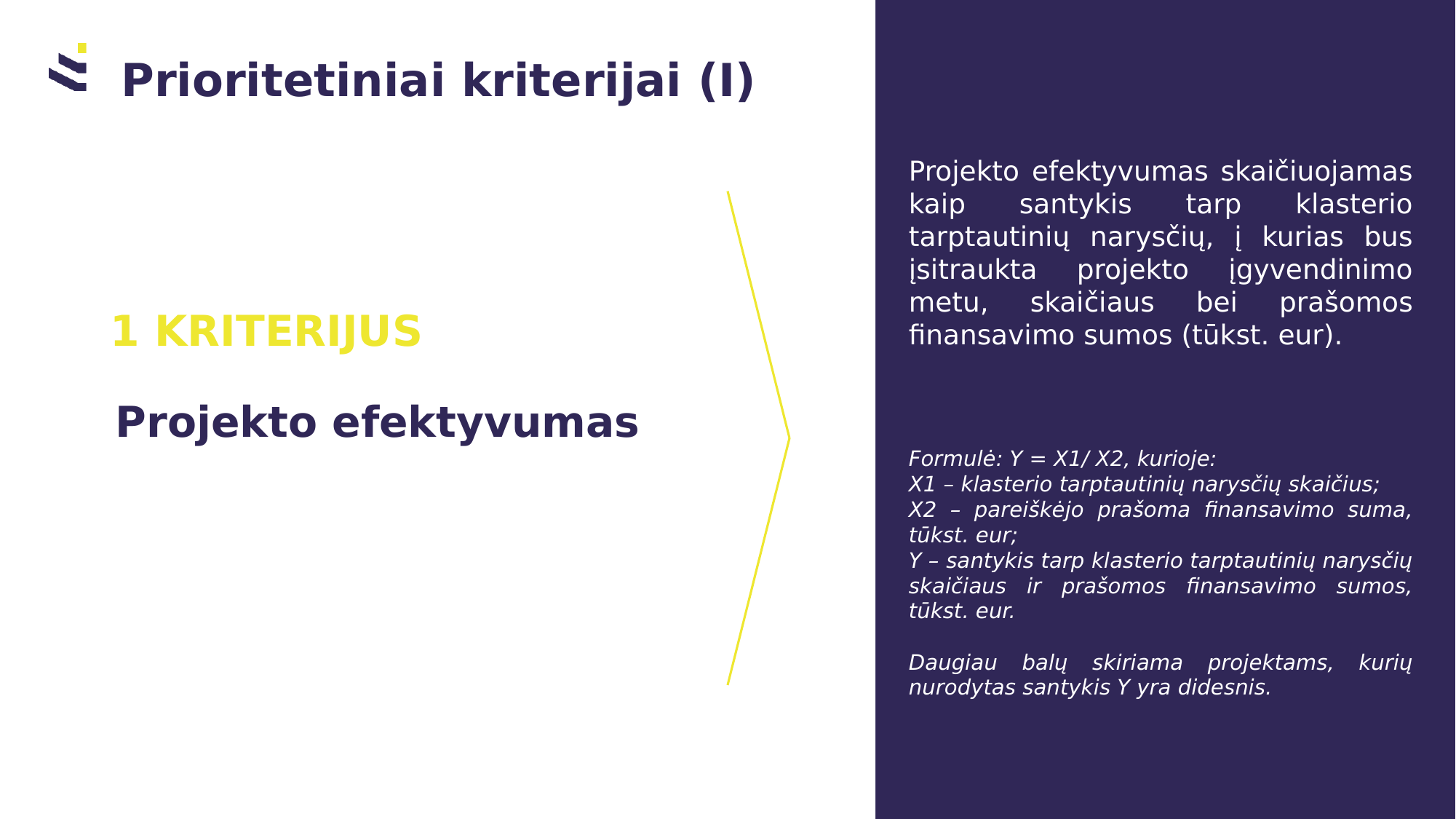

Prioritetiniai kriterijai (I)
Projekto efektyvumas skaičiuojamas kaip santykis tarp klasterio tarptautinių narysčių, į kurias bus įsitraukta projekto įgyvendinimo metu, skaičiaus bei prašomos finansavimo sumos (tūkst. eur).

Formulė: Y = X1/ X2, kurioje:
X1 – klasterio tarptautinių narysčių skaičius;
X2 – pareiškėjo prašoma finansavimo suma, tūkst. eur;
Y – santykis tarp klasterio tarptautinių narysčių skaičiaus ir prašomos finansavimo sumos, tūkst. eur.

Daugiau balų skiriama projektams, kurių nurodytas santykis Y yra didesnis.
1 KRITERIJUS
Projekto efektyvumas